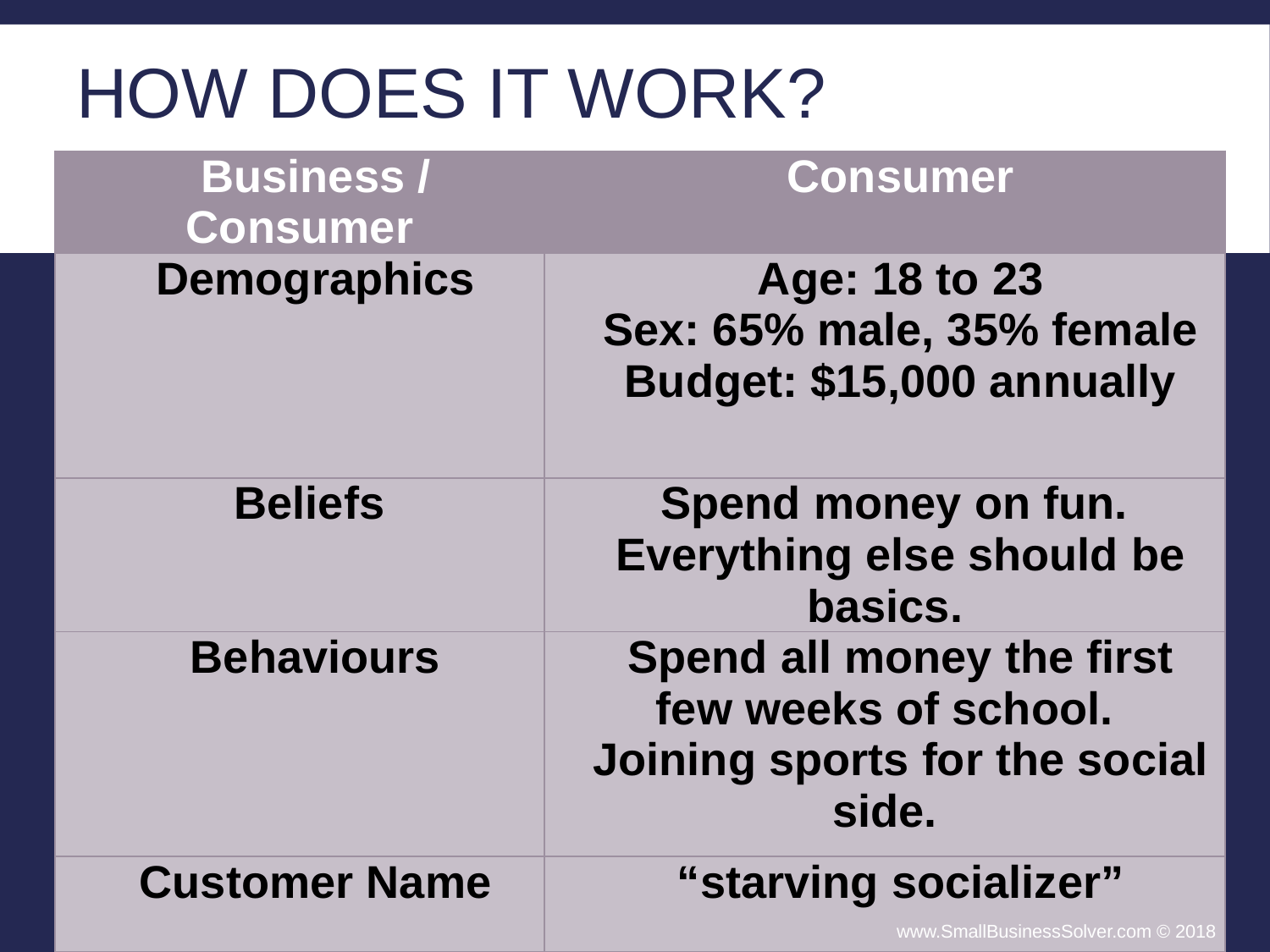

# How Does It Work?
| Business / Consumer | Consumer |
| --- | --- |
| Demographics | Age: 18 to 23 Sex: 65% male, 35% female Budget: $15,000 annually |
| Beliefs | Spend money on fun. Everything else should be basics. |
| Behaviours | Spend all money the first few weeks of school. Joining sports for the social side. |
| Customer Name | “starving socializer” |

www.SmallBusinessSolver.com © 2018